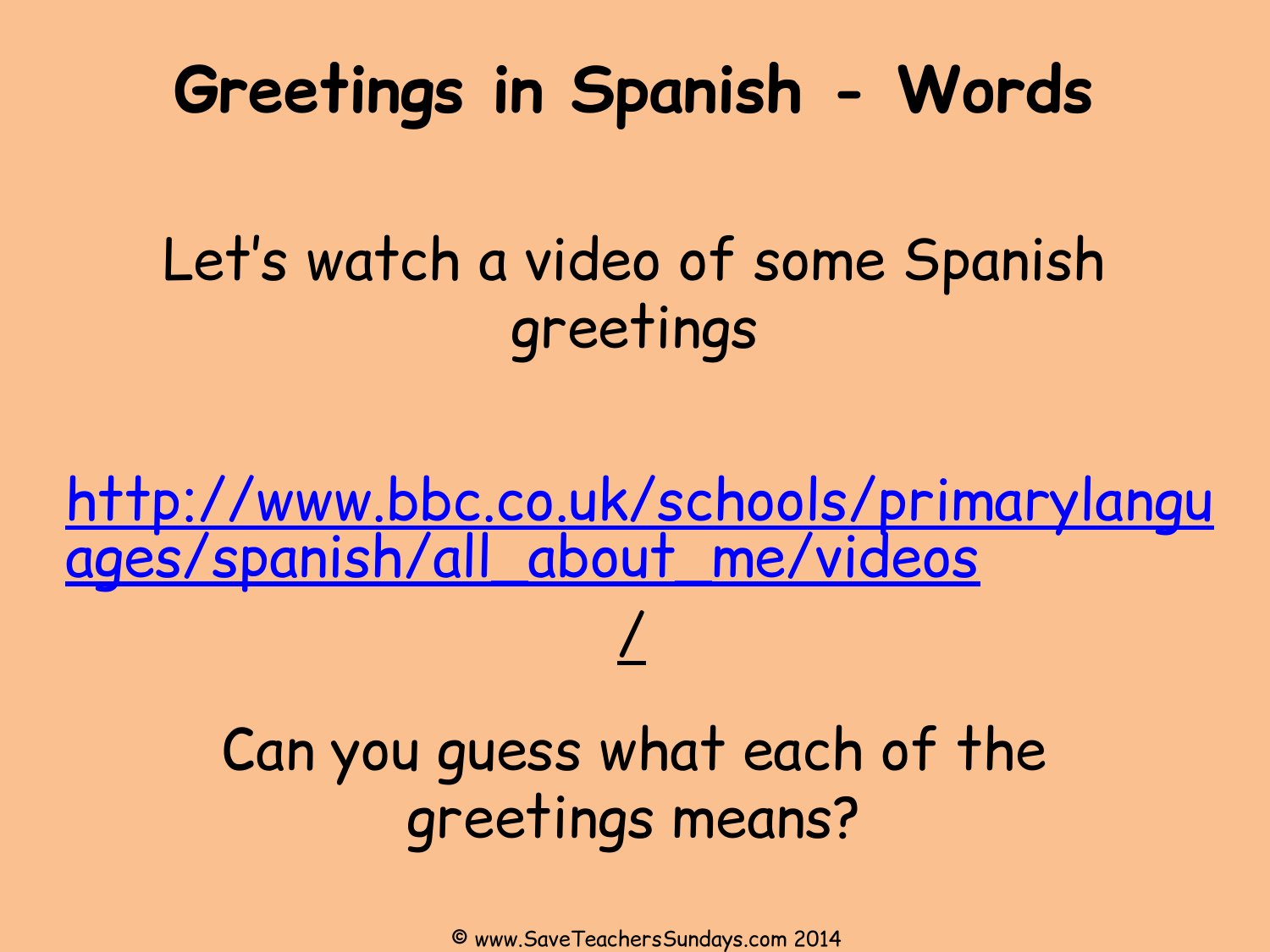

Greetings in Spanish - Words
Let’s watch a video of some Spanish greetings
http://www.bbc.co.uk/schools/primarylanguages/spanish/all_about_me/videos/
Can you guess what each of the greetings means?
© www.SaveTeachersSundays.com 2014